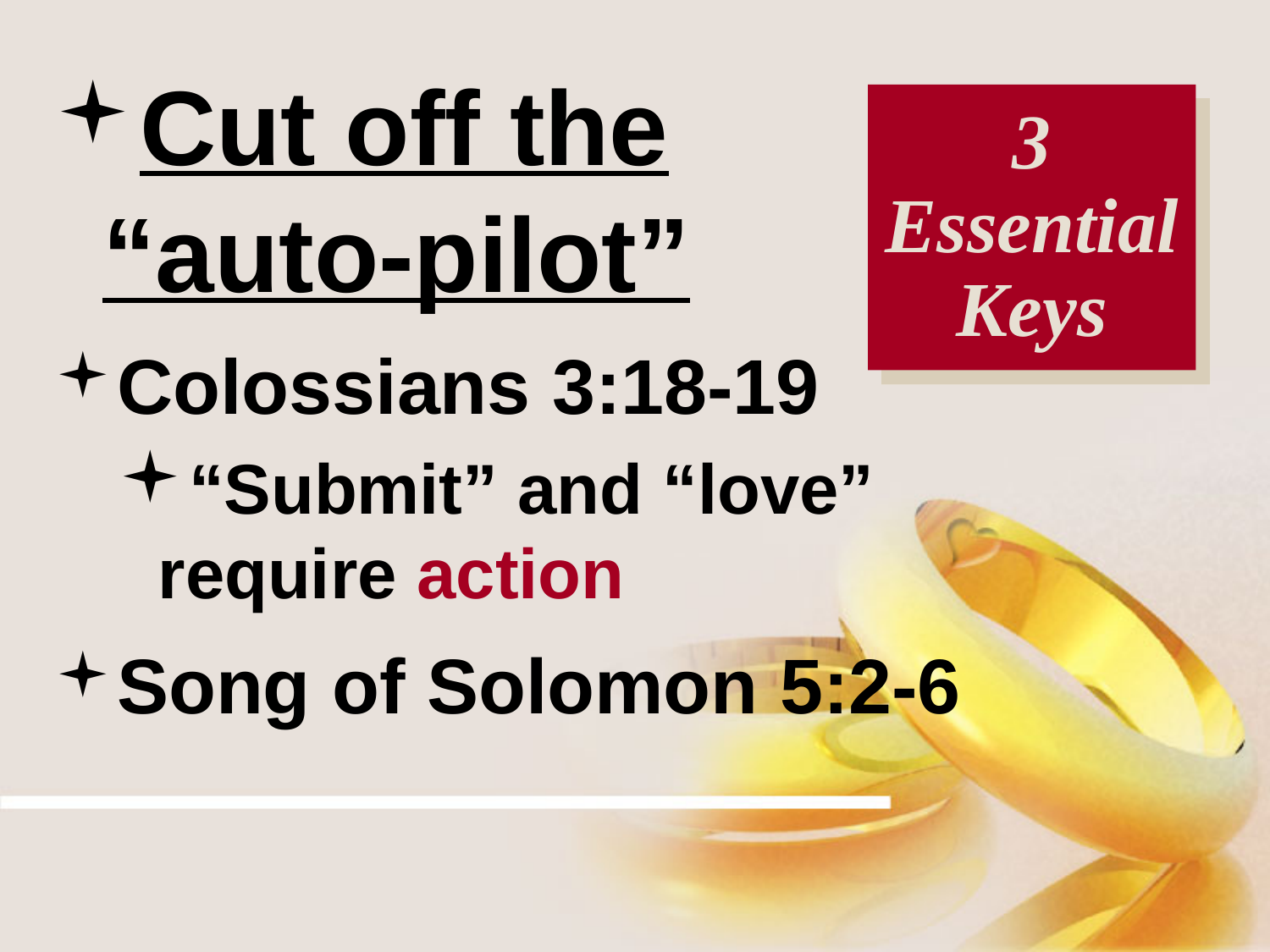

Cut off the “auto-pilot”
Colossians 3:18-19
“Submit” and “love” require action
Song of Solomon 5:2-6
# 3 Essential Keys